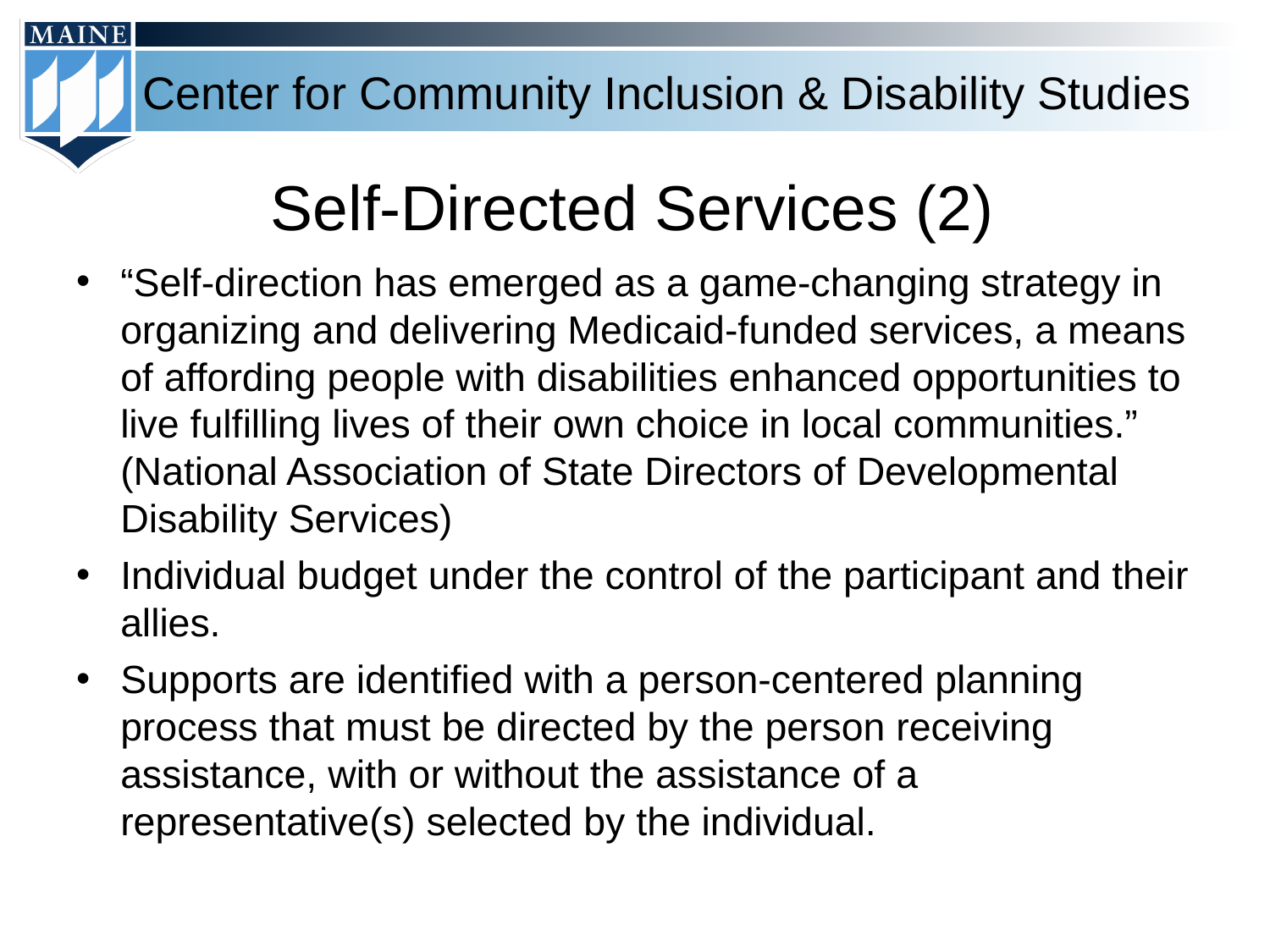

# Self-Directed Services (2)
“Self-direction has emerged as a game-changing strategy in organizing and delivering Medicaid-funded services, a means of affording people with disabilities enhanced opportunities to live fulfilling lives of their own choice in local communities.” (National Association of State Directors of Developmental Disability Services)
Individual budget under the control of the participant and their allies.
Supports are identified with a person-centered planning process that must be directed by the person receiving assistance, with or without the assistance of a representative(s) selected by the individual.